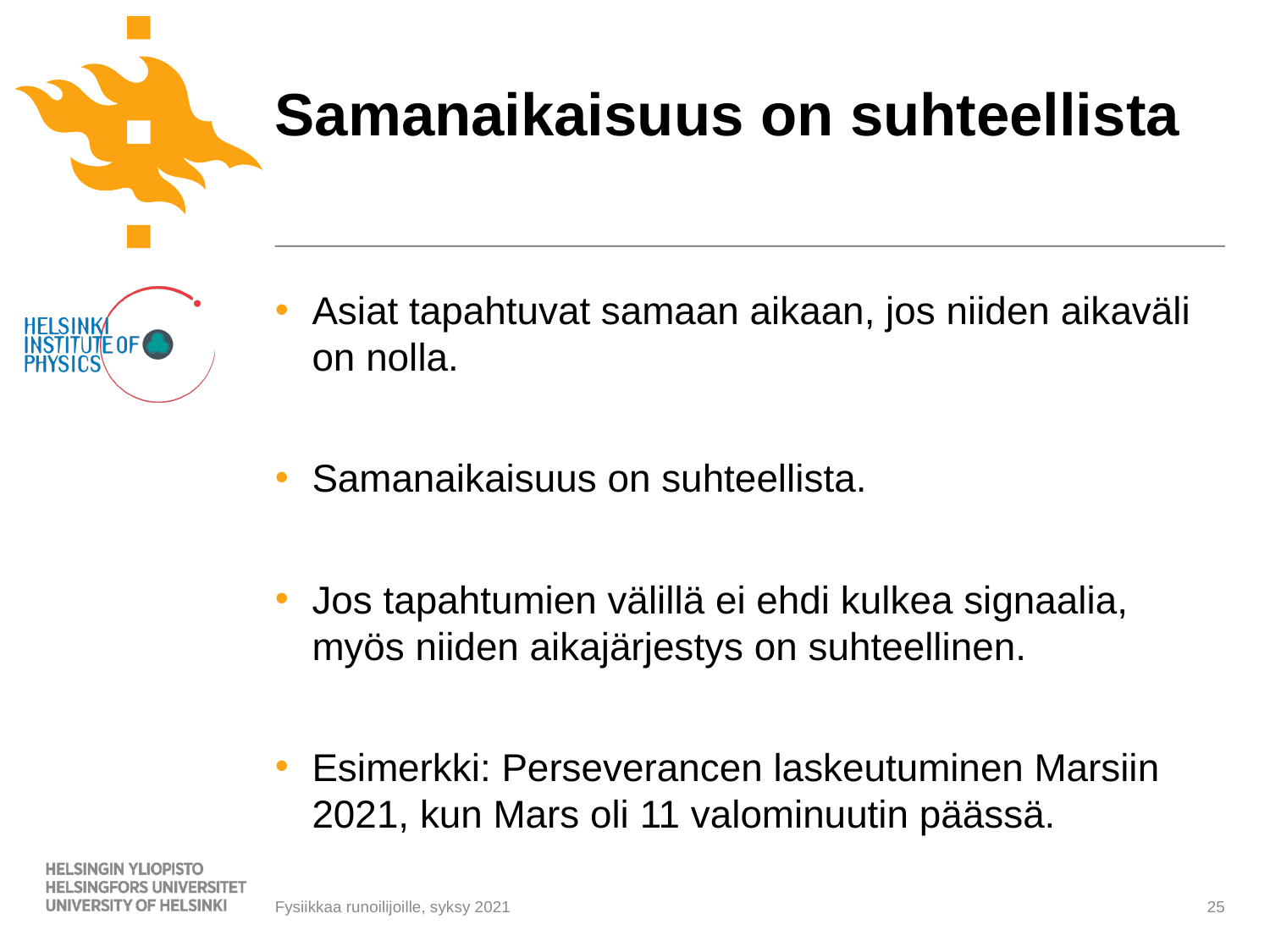

# Samanaikaisuus on suhteellista
Asiat tapahtuvat samaan aikaan, jos niiden aikaväli on nolla.

Samanaikaisuus on suhteellista.

Jos tapahtumien välillä ei ehdi kulkea signaalia, myös niiden aikajärjestys on suhteellinen.

Esimerkki: Perseverancen laskeutuminen Marsiin 2021, kun Mars oli 11 valominuutin päässä.
25
Fysiikkaa runoilijoille, syksy 2021